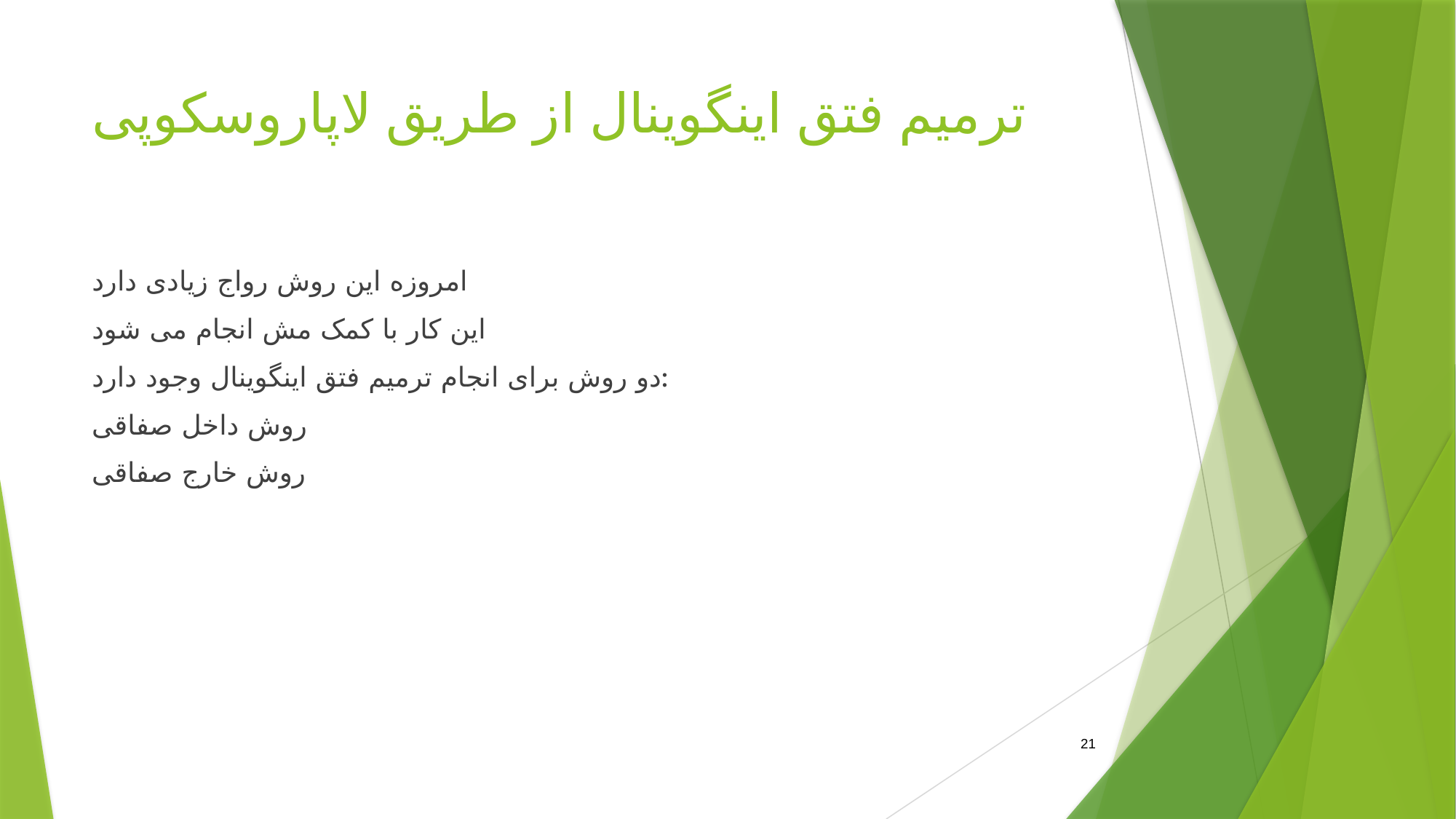

# ترمیم فتق اینگوینال از طریق لاپاروسکوپی
امروزه این روش رواج زیادی دارد
این کار با کمک مش انجام می شود
دو روش برای انجام ترمیم فتق اینگوینال وجود دارد:
روش داخل صفاقی
روش خارج صفاقی
21